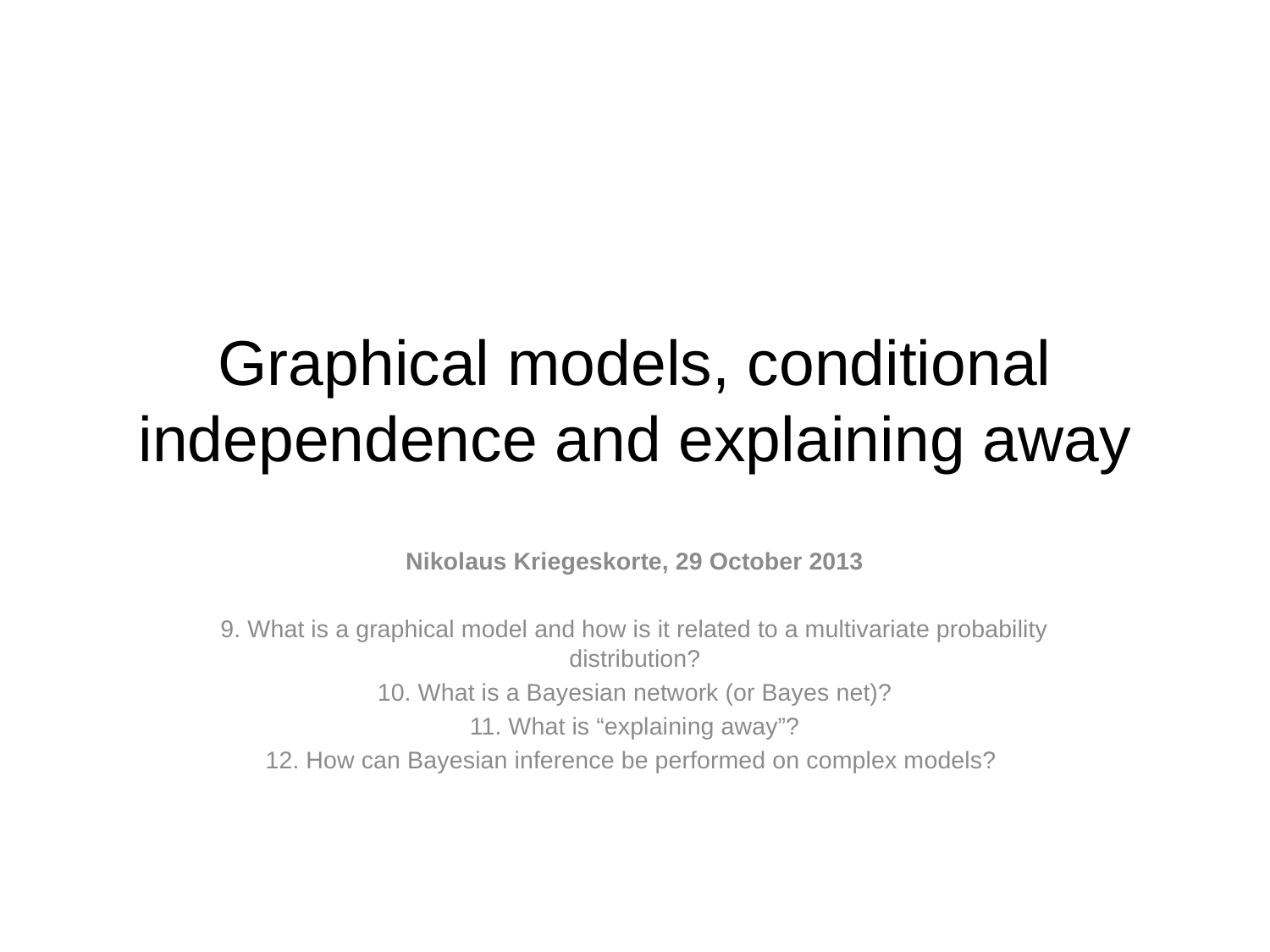

# Graphical models, conditional independence and explaining away
Nikolaus Kriegeskorte, 29 October 2013

9. What is a graphical model and how is it related to a multivariate probability distribution?
10. What is a Bayesian network (or Bayes net)?
11. What is “explaining away”?
12. How can Bayesian inference be performed on complex models?